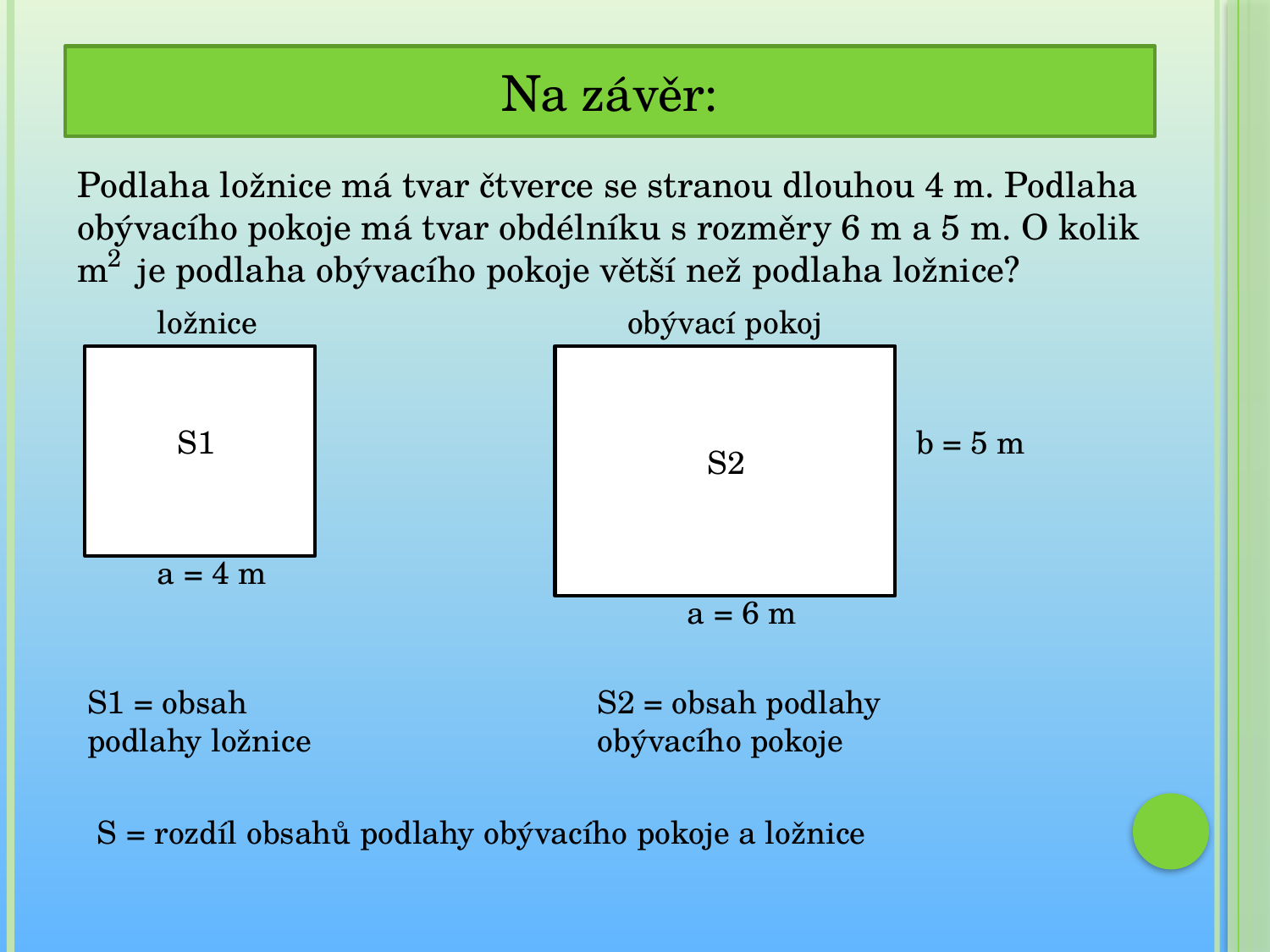

Na závěr:
Podlaha ložnice má tvar čtverce se stranou dlouhou 4 m. Podlaha obývacího pokoje má tvar obdélníku s rozměry 6 m a 5 m. O kolik m   je podlaha obývacího pokoje větší než podlaha ložnice?
2
ložnice
obývací pokoj

S1
 b = 5 m
S2
a = 4 m
a = 6 m
S1 = obsah podlahy ložnice
S2 = obsah podlahy obývacího pokoje
S = rozdíl obsahů podlahy obývacího pokoje a ložnice